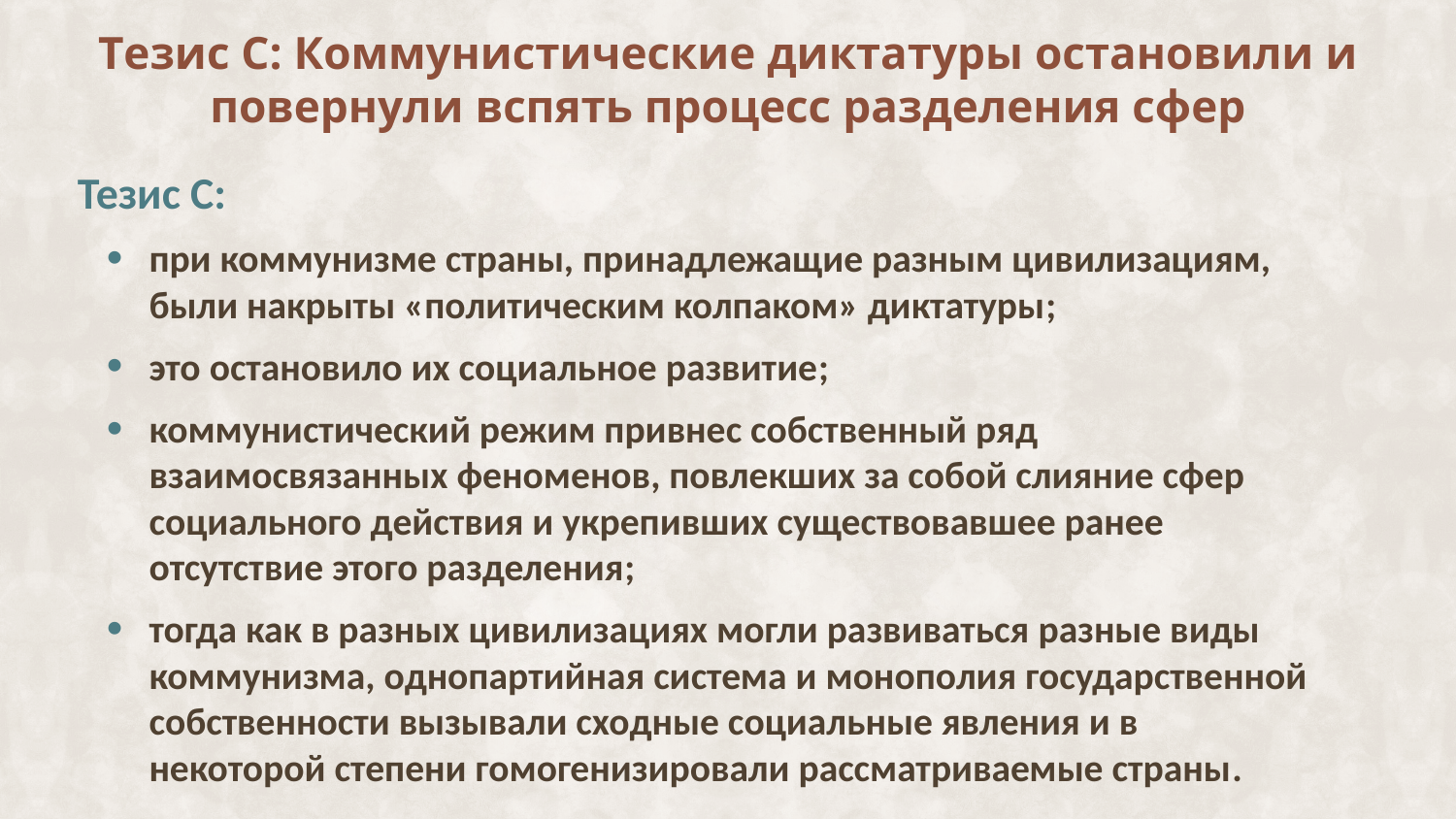

Тезис C: Коммунистические диктатуры остановили и повернули вспять процесс разделения сфер
Тезис C:
при коммунизме страны, принадлежащие разным цивилизациям, были накрыты «политическим колпаком» диктатуры;
это остановило их социальное развитие;
коммунистический режим привнес собственный ряд взаимосвязанных феноменов, повлекших за собой слияние сфер социального действия и укрепивших существовавшее ранее отсутствие этого разделения;
тогда как в разных цивилизациях могли развиваться разные виды коммунизма, однопартийная система и монополия государственной собственности вызывали сходные социальные явления и в некоторой степени гомогенизировали рассматриваемые страны.